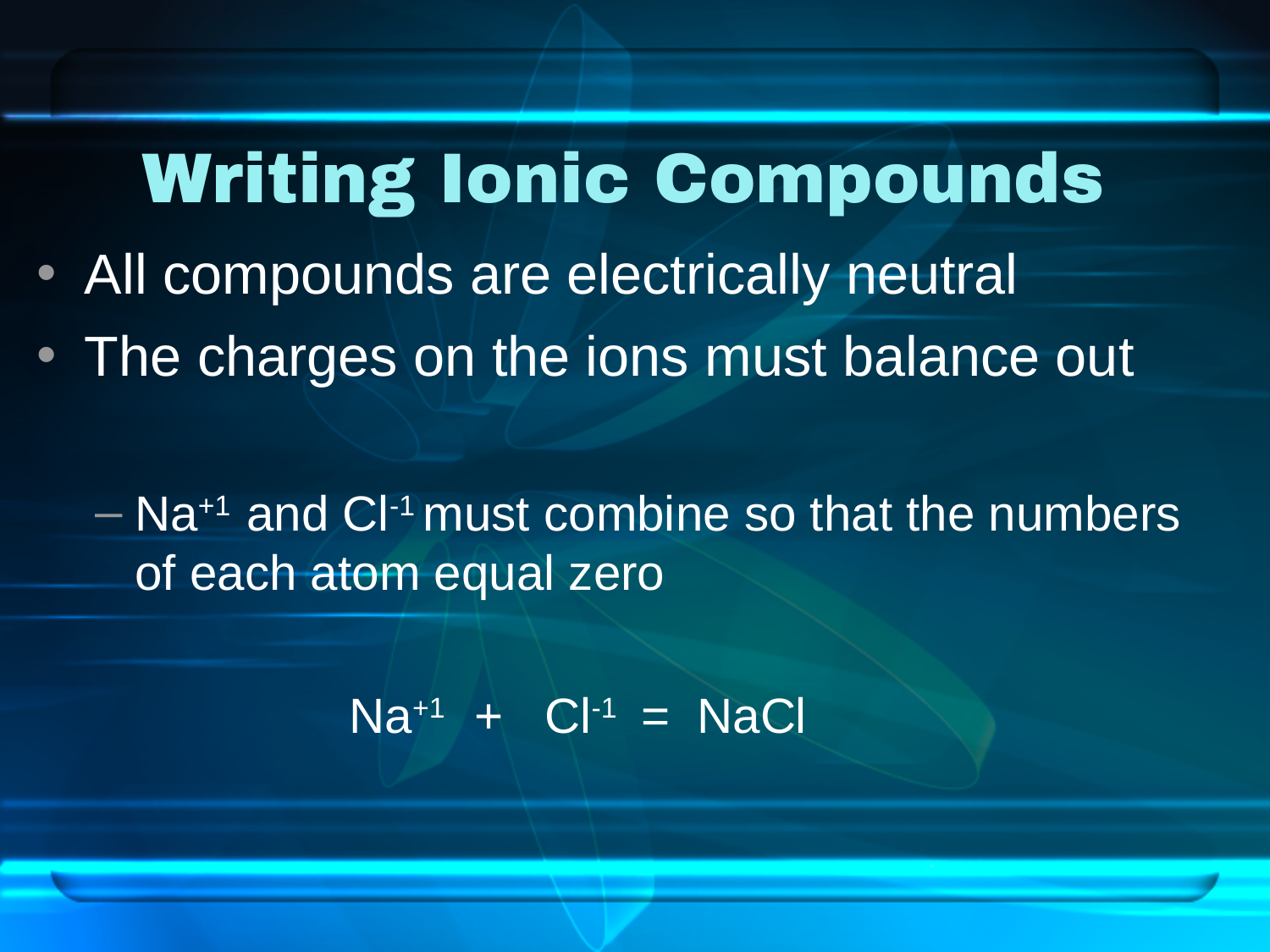

# Writing Ionic Compounds
All compounds are electrically neutral
The charges on the ions must balance out

Na+1  and Cl-1 must combine so that the numbers of each atom equal zero

		Na+1   +   Cl-1   =  NaCl